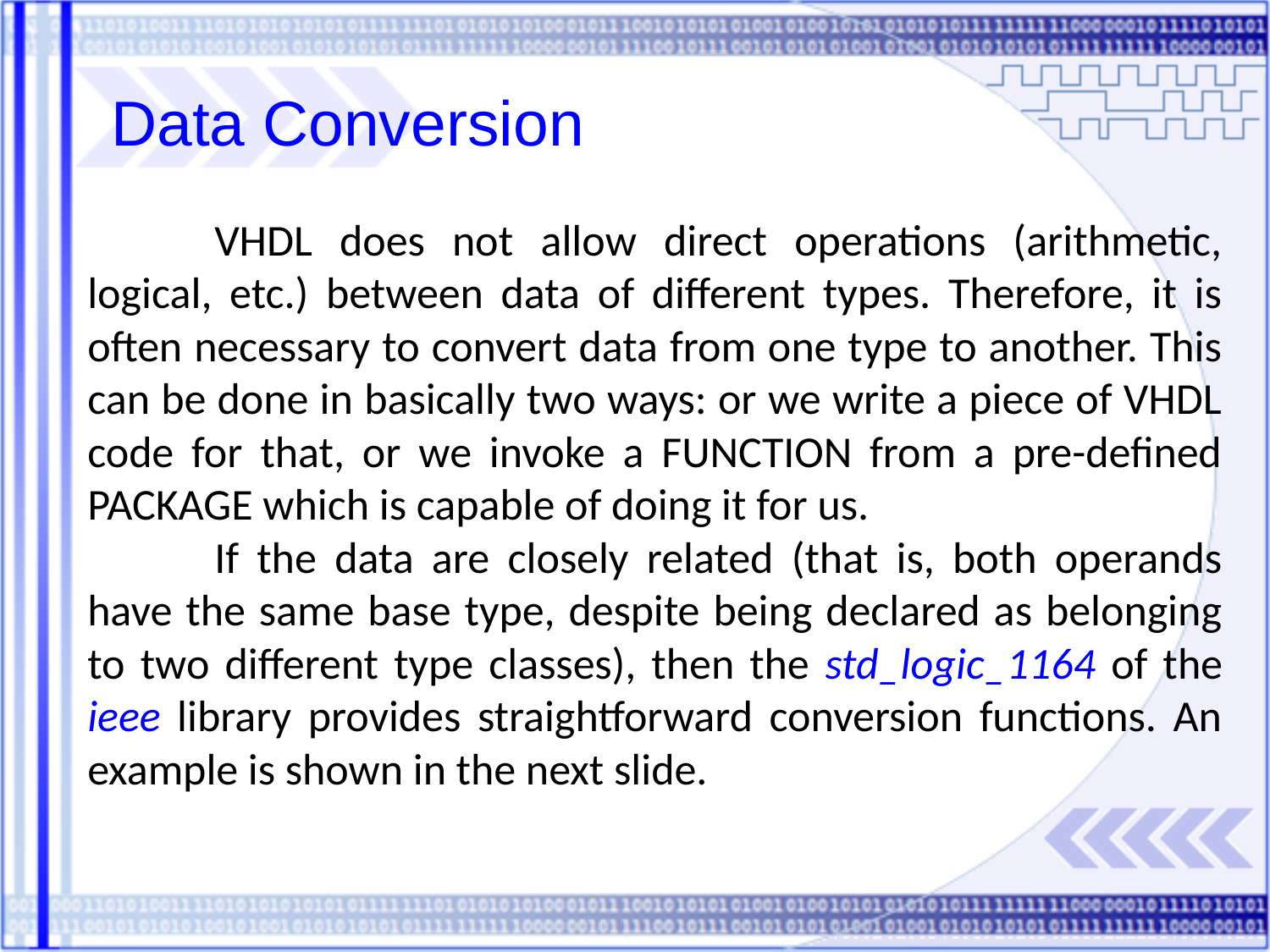

Data Conversion
	VHDL does not allow direct operations (arithmetic, logical, etc.) between data of different types. Therefore, it is often necessary to convert data from one type to another. This can be done in basically two ways: or we write a piece of VHDL code for that, or we invoke a FUNCTION from a pre-defined PACKAGE which is capable of doing it for us.
	If the data are closely related (that is, both operands have the same base type, despite being declared as belonging to two different type classes), then the std_logic_1164 of the ieee library provides straightforward conversion functions. An example is shown in the next slide.